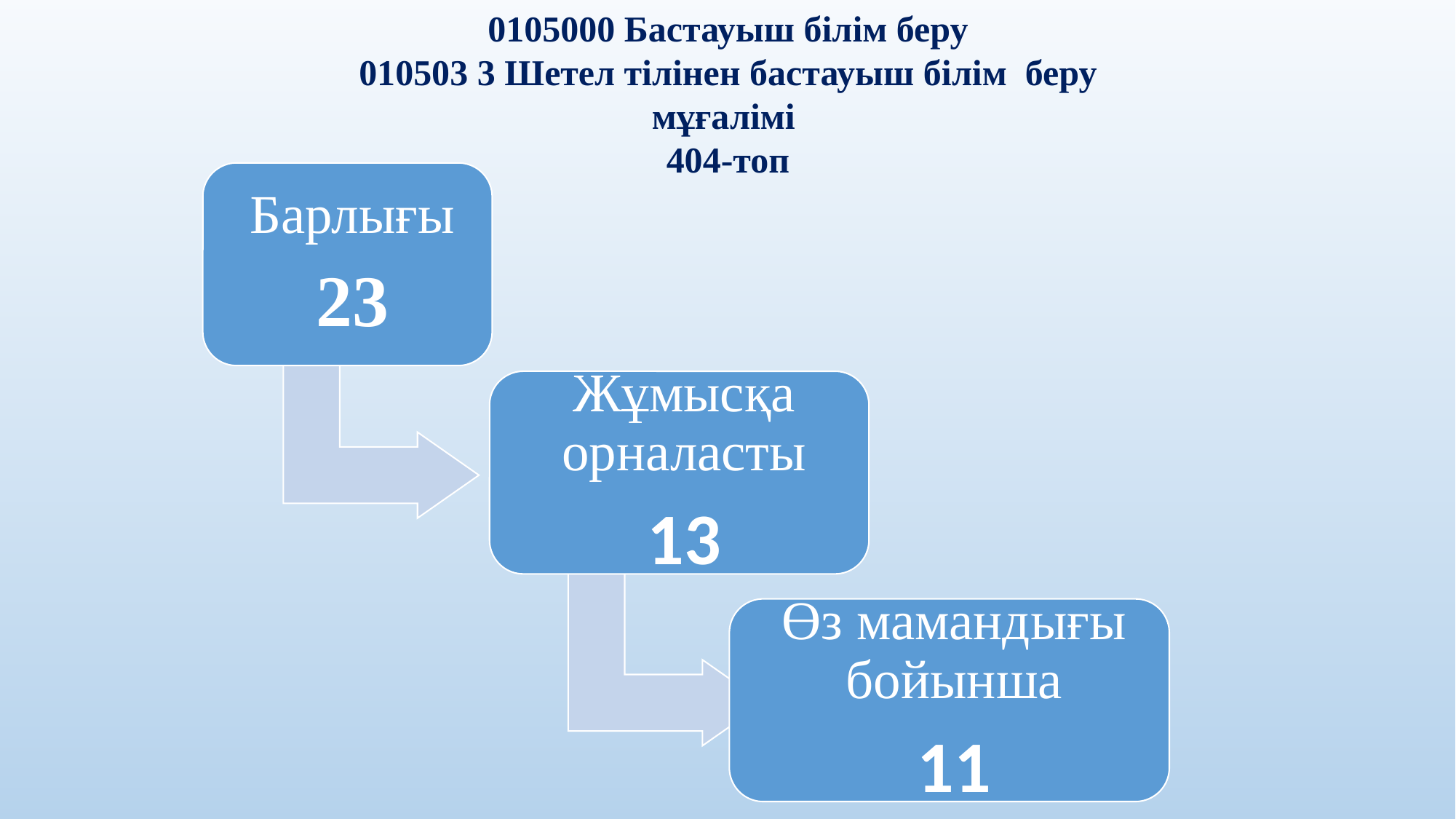

0105000 Бастауыш білім беру
010503 3 Шетел тілінен бастауыш білім  беру мұғалімі
404-топ

Барлығы
23
Жұмысқа орналасты
13
Өз мамандығы бойынша
11